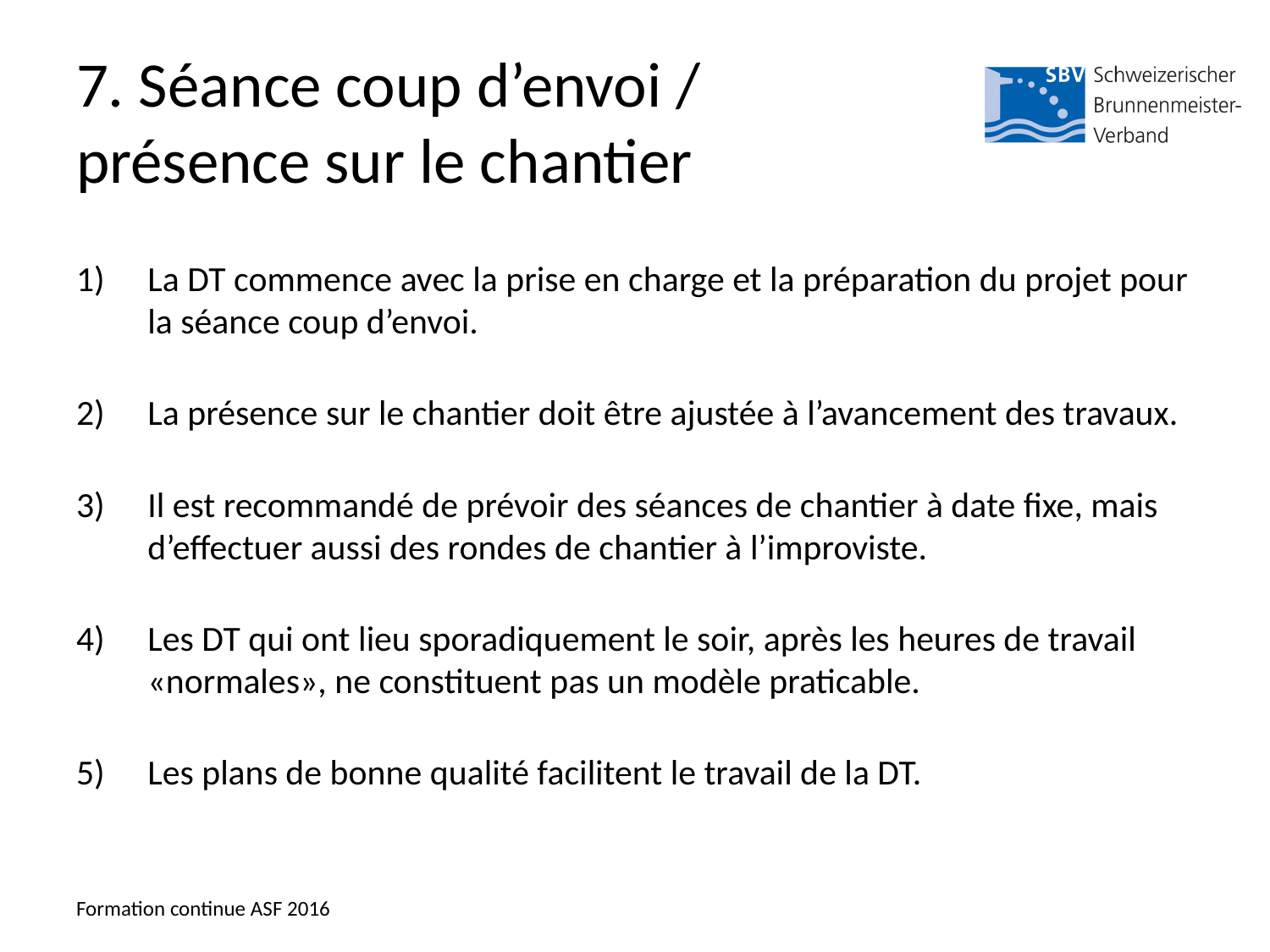

# 7. Séance coup d’envoi / présence sur le chantier
La DT commence avec la prise en charge et la préparation du projet pour la séance coup d’envoi.
La présence sur le chantier doit être ajustée à l’avancement des travaux.
Il est recommandé de prévoir des séances de chantier à date fixe, mais d’effectuer aussi des rondes de chantier à l’improviste.
Les DT qui ont lieu sporadiquement le soir, après les heures de travail «normales», ne constituent pas un modèle praticable.
Les plans de bonne qualité facilitent le travail de la DT.

Formation continue ASF 2016